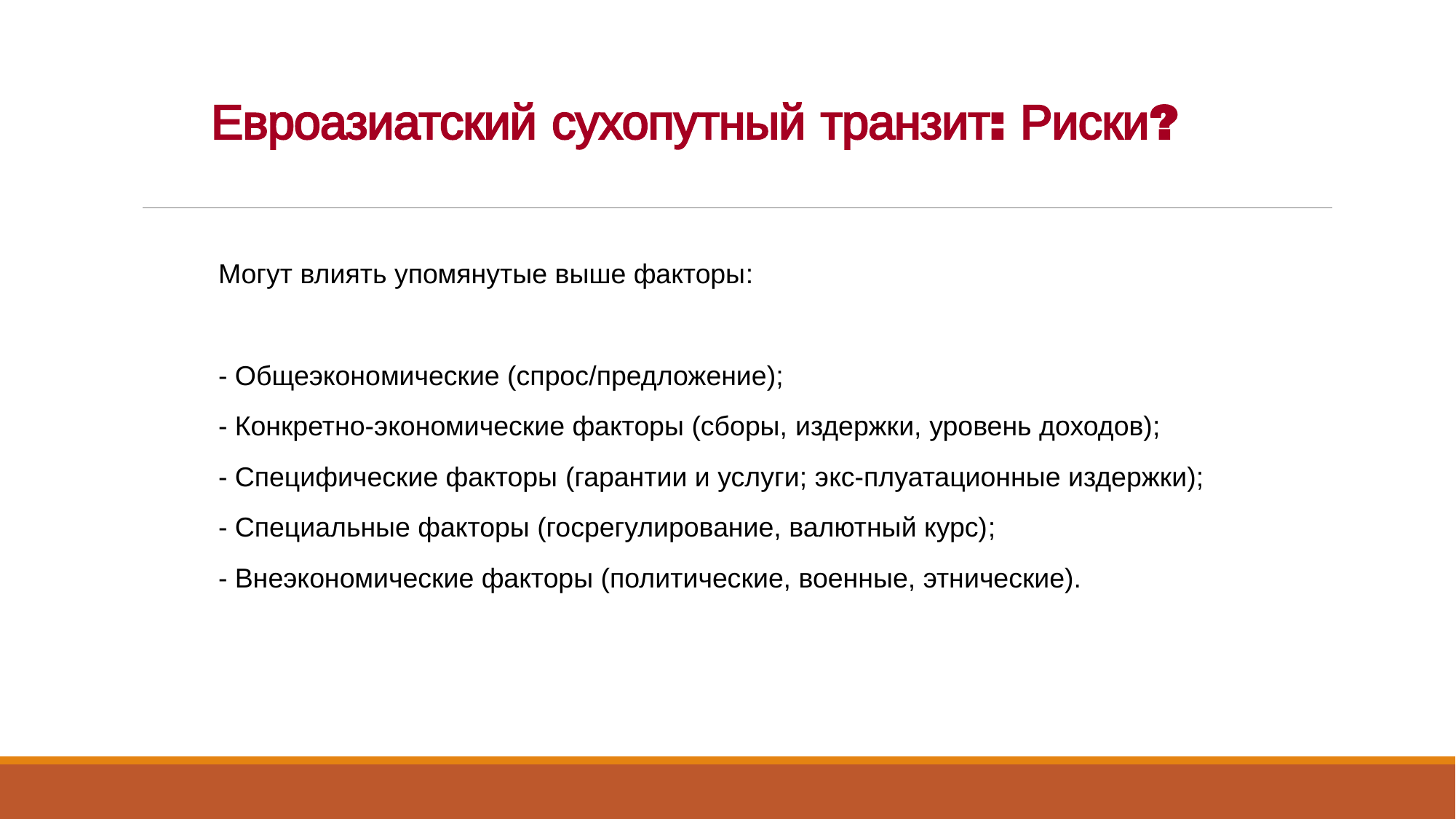

# Евроазиатский сухопутный транзит: Риски?
Могут влиять упомянутые выше факторы:

- Общеэкономические (спрос/предложение);
- Конкретно-экономические факторы (сборы, издержки, уровень доходов);
- Специфические факторы (гарантии и услуги; экс-плуатационные издержки);
- Специальные факторы (госрегулирование, валютный курс);
- Внеэкономические факторы (политические, военные, этнические).